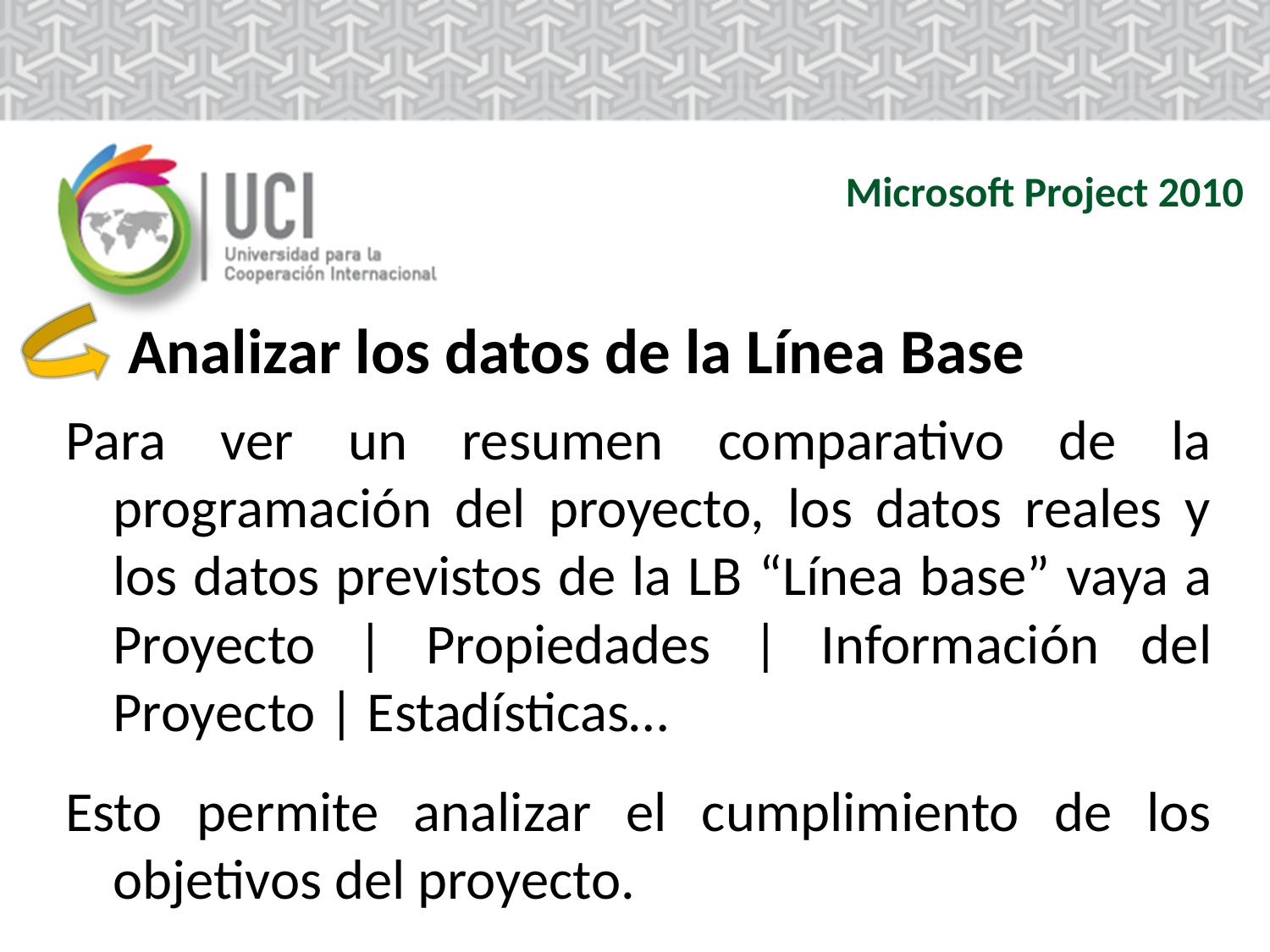

Microsoft Project 2010
Analizar los datos de la Línea Base

Para ver un resumen comparativo de la programación del proyecto, los datos reales y los datos previstos de la LB “Línea base” vaya a Proyecto | Propiedades | Información del Proyecto | Estadísticas…
Esto permite analizar el cumplimiento de los objetivos del proyecto.